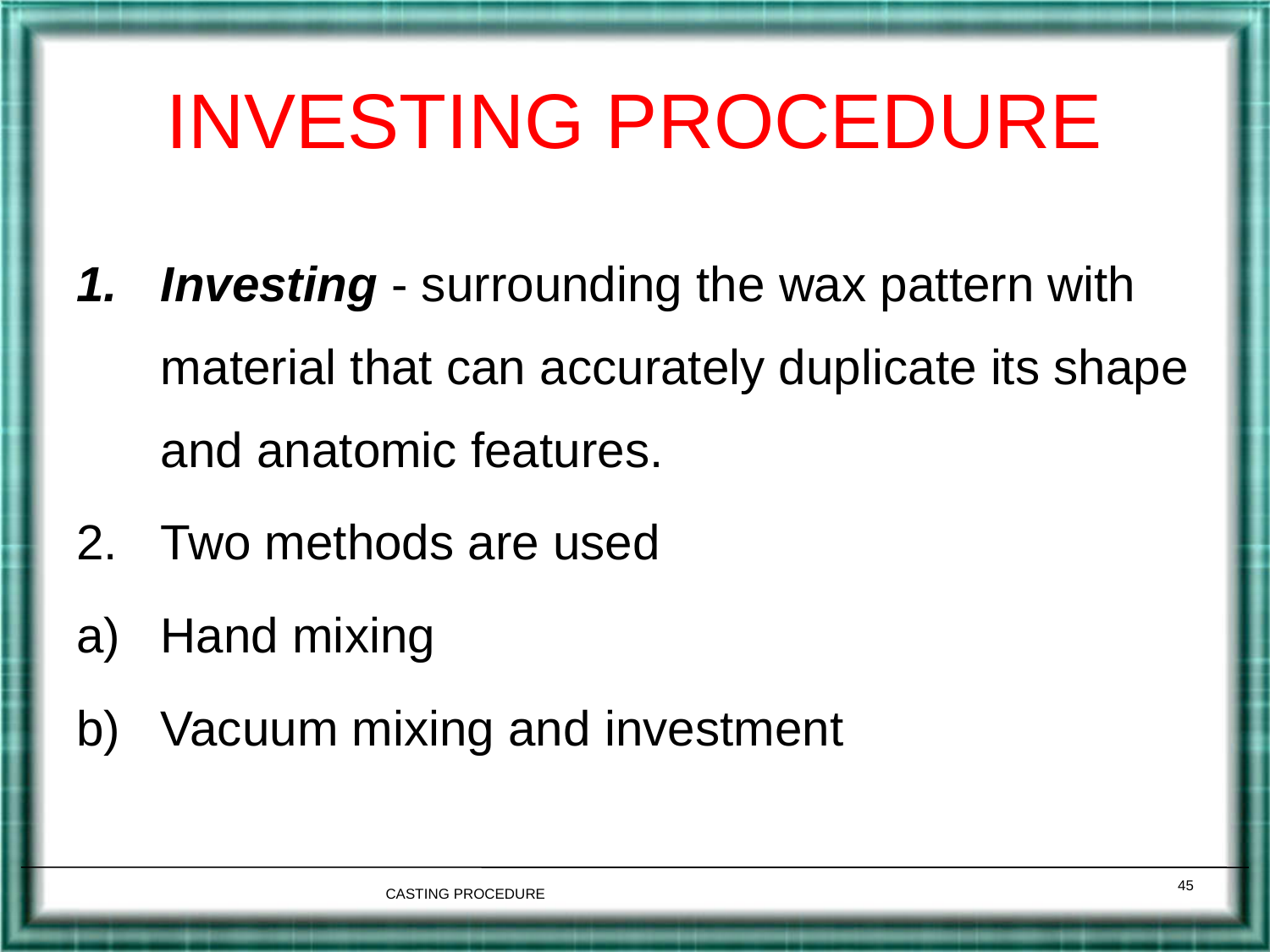

# INVESTING PROCEDURE
Investing - surrounding the wax pattern with material that can accurately duplicate its shape and anatomic features.
Two methods are used
Hand mixing
Vacuum mixing and investment

45
CASTING PROCEDURE